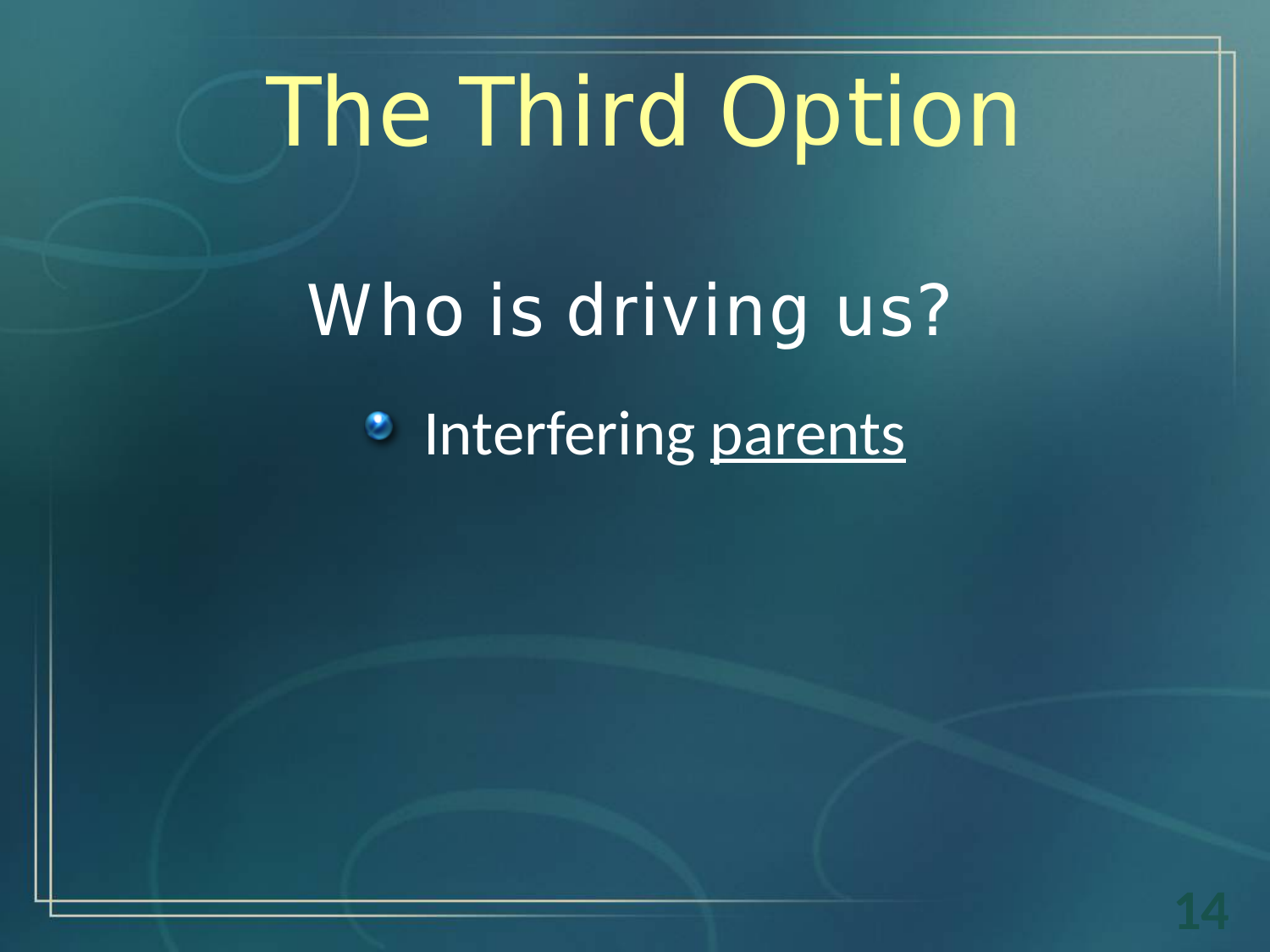

The Third Option
Who is driving us?

Interfering parents
14